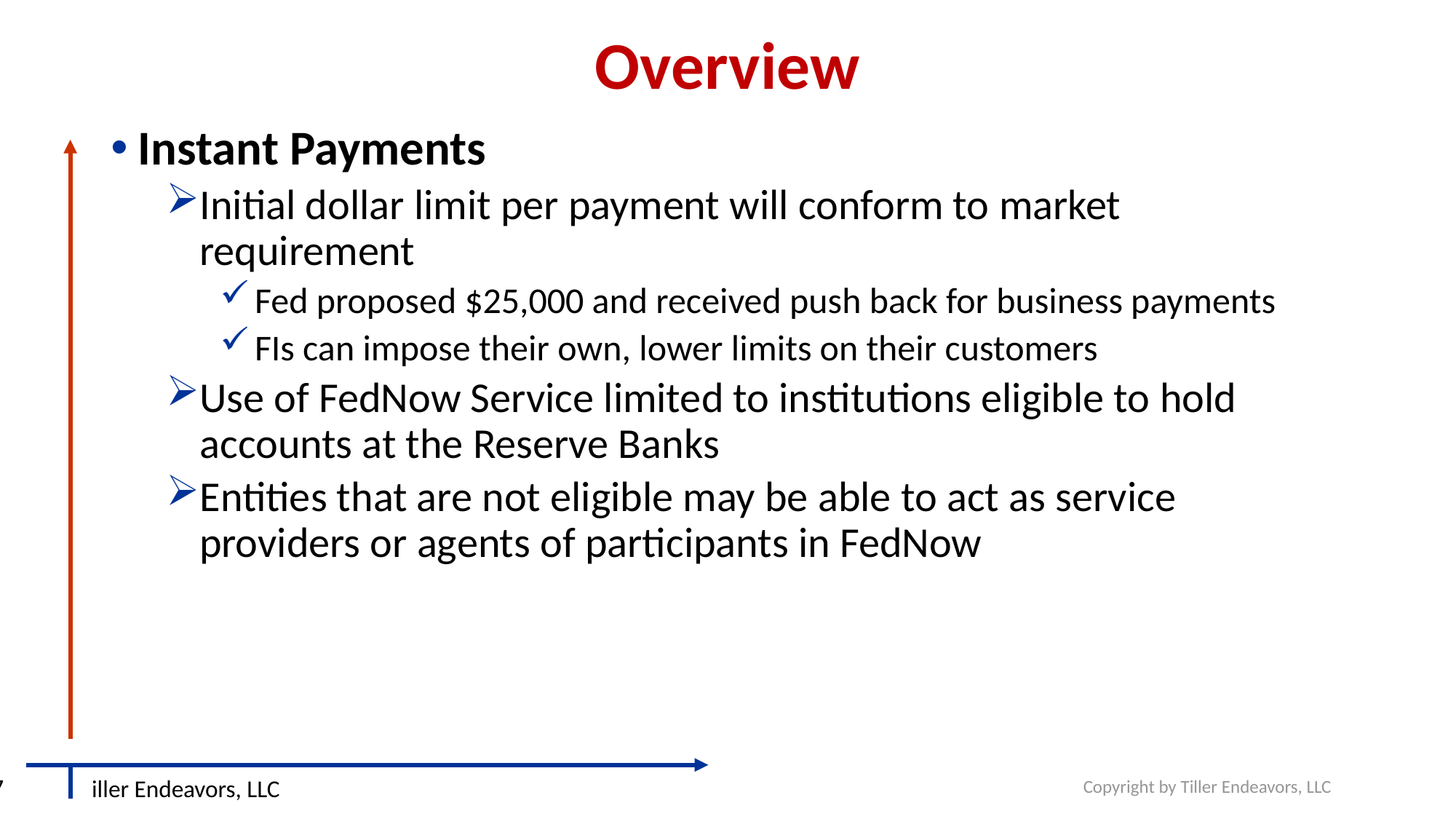

# Overview
Instant Payments
Initial dollar limit per payment will conform to market requirement
Fed proposed $25,000 and received push back for business payments
FIs can impose their own, lower limits on their customers
Use of FedNow Service limited to institutions eligible to hold accounts at the Reserve Banks
Entities that are not eligible may be able to act as service providers or agents of participants in FedNow